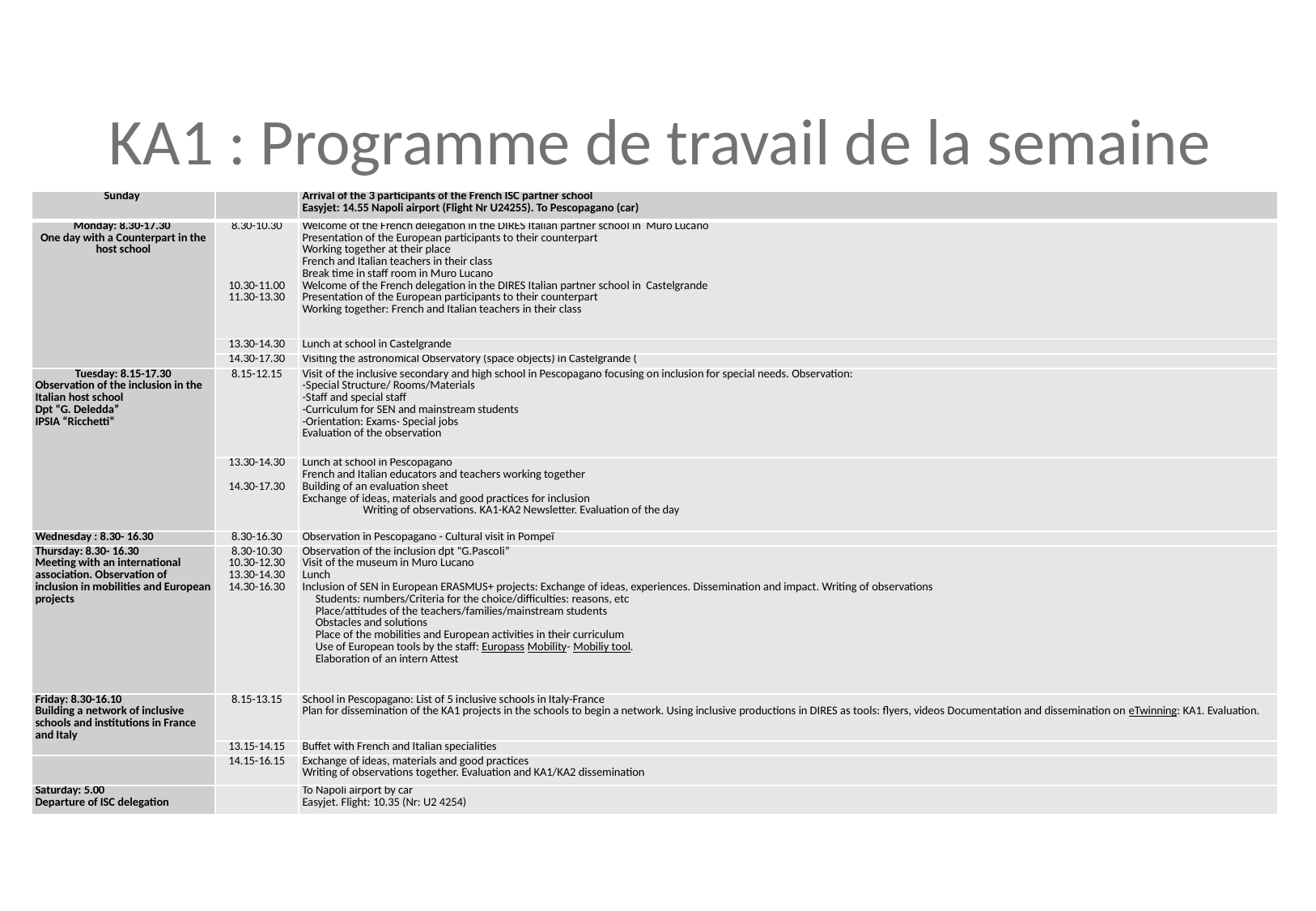

# KA1 : Programme de travail de la semaine
| Sunday |  | Arrival of the 3 participants of the French ISC partner school Easyjet: 14.55 Napoli airport (Flight Nr U24255). To Pescopagano (car) |
| --- | --- | --- |
| Monday: 8.30-17.30 One day with a Counterpart in the host school | 8.30-10.30         10.30-11.00 11.30-13.30 | Welcome of the French delegation in the DIRES Italian partner school in Muro Lucano Presentation of the European participants to their counterpart Working together at their place French and Italian teachers in their class Break time in staff room in Muro Lucano Welcome of the French delegation in the DIRES Italian partner school in Castelgrande Presentation of the European participants to their counterpart Working together: French and Italian teachers in their class |
|  | 13.30-14.30 | Lunch at school in Castelgrande |
|  | 14.30-17.30 | Visiting the astronomical Observatory (space objects) in Castelgrande ( |
| Tuesday: 8.15-17.30 Observation of the inclusion in the Italian host school Dpt “G. Deledda” IPSIA “Ricchetti” | 8.15-12.15 | Visit of the inclusive secondary and high school in Pescopagano focusing on inclusion for special needs. Observation: -Special Structure/ Rooms/Materials -Staff and special staff -Curriculum for SEN and mainstream students -Orientation: Exams- Special jobs Evaluation of the observation |
|  | 13.30-14.30   14.30-17.30 | Lunch at school in Pescopagano French and Italian educators and teachers working together Building of an evaluation sheet Exchange of ideas, materials and good practices for inclusion Writing of observations. KA1-KA2 Newsletter. Evaluation of the day |
| Wednesday : 8.30- 16.30 | 8.30-16.30 | Observation in Pescopagano - Cultural visit in Pompeï |
| Thursday: 8.30- 16.30 Meeting with an international association. Observation of inclusion in mobilities and European projects | 8.30-10.30 10.30-12.30 13.30-14.30 14.30-16.30 | Observation of the inclusion dpt “G.Pascoli” Visit of the museum in Muro Lucano Lunch Inclusion of SEN in European ERASMUS+ projects: Exchange of ideas, experiences. Dissemination and impact. Writing of observations Students: numbers/Criteria for the choice/difficulties: reasons, etc Place/attitudes of the teachers/families/mainstream students Obstacles and solutions Place of the mobilities and European activities in their curriculum Use of European tools by the staff: Europass Mobility- Mobiliy tool. Elaboration of an intern Attest |
| Friday: 8.30-16.10 Building a network of inclusive schools and institutions in France and Italy | 8.15-13.15 | School in Pescopagano: List of 5 inclusive schools in Italy-France Plan for dissemination of the KA1 projects in the schools to begin a network. Using inclusive productions in DIRES as tools: flyers, videos Documentation and dissemination on eTwinning: KA1. Evaluation. |
|  | 13.15-14.15 | Buffet with French and Italian specialities |
|  | 14.15-16.15 | Exchange of ideas, materials and good practices Writing of observations together. Evaluation and KA1/KA2 dissemination |
| Saturday: 5.00 Departure of ISC delegation |  | To Napoli airport by car Easyjet. Flight: 10.35 (Nr: U2 4254) |